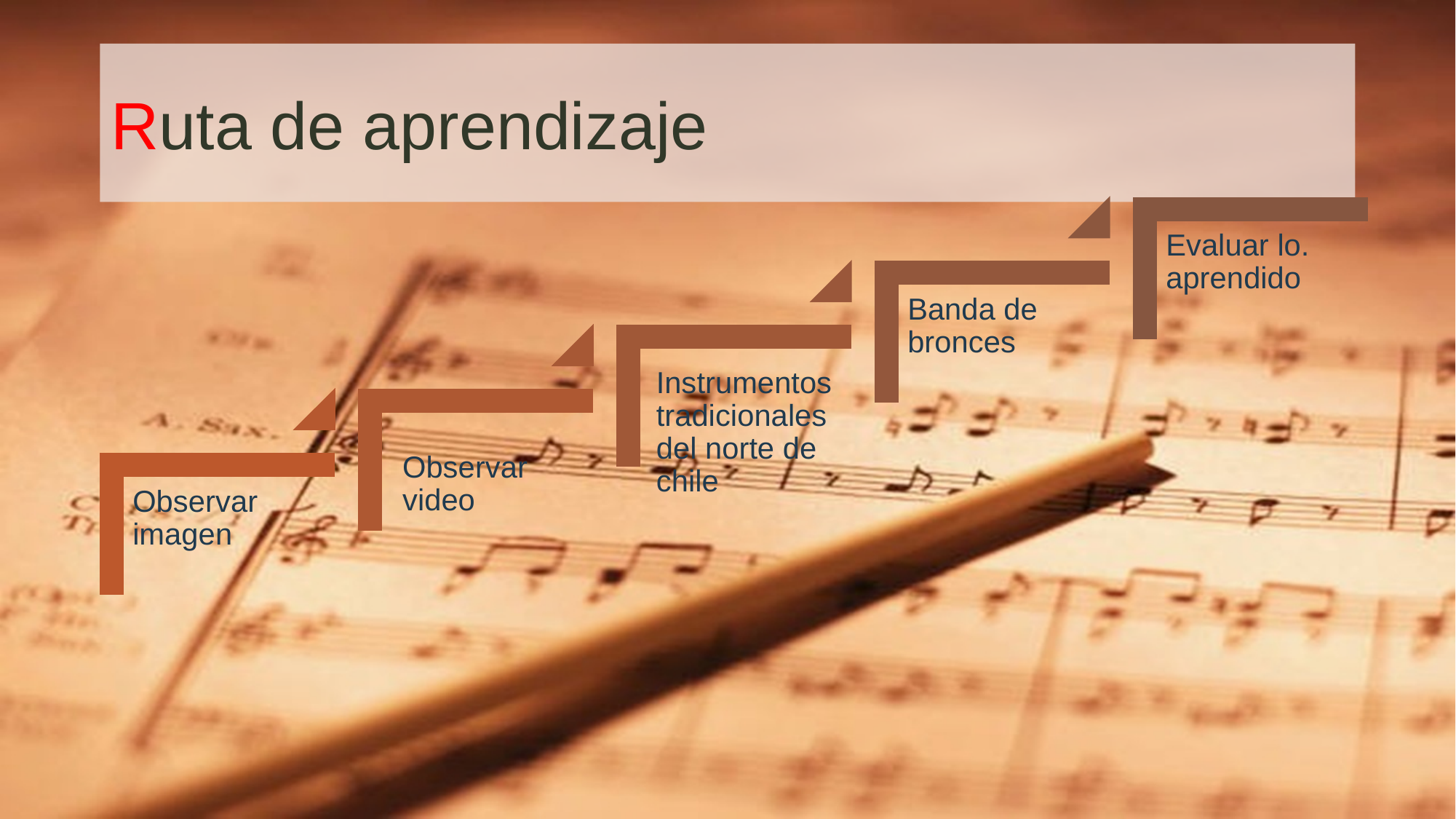

# Ruta de aprendizaje
Observar imagen
Observar video
Instrumentos tradicionales del norte de chile
Banda de bronces
Evaluar lo. aprendido